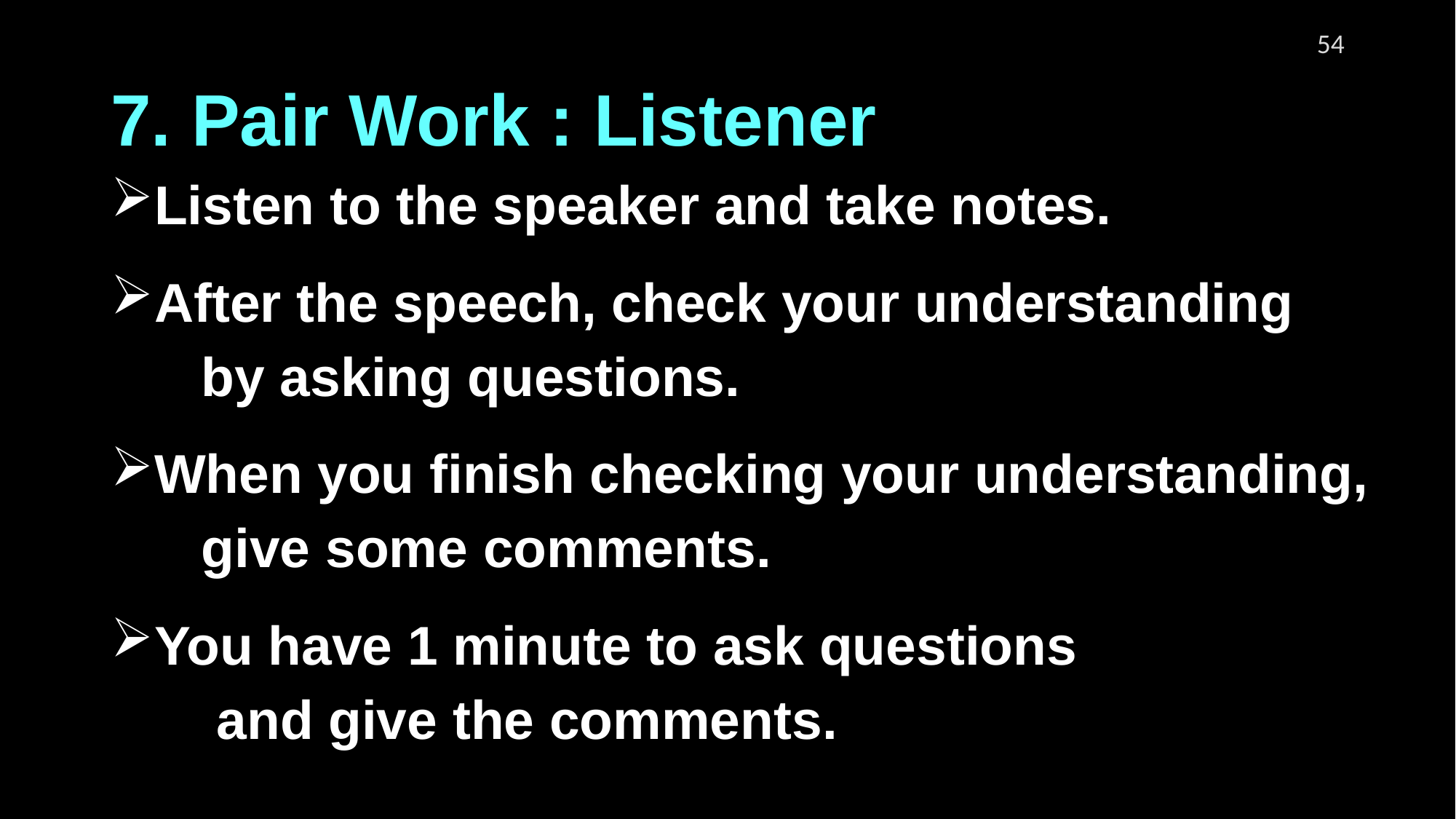

# 7. Pair Work : Listener
Listen to the speaker and take notes.

After the speech, check your understanding
      by asking questions.

When you finish checking your understanding,
      give some comments.

You have 1 minute to ask questions
       and give the comments.